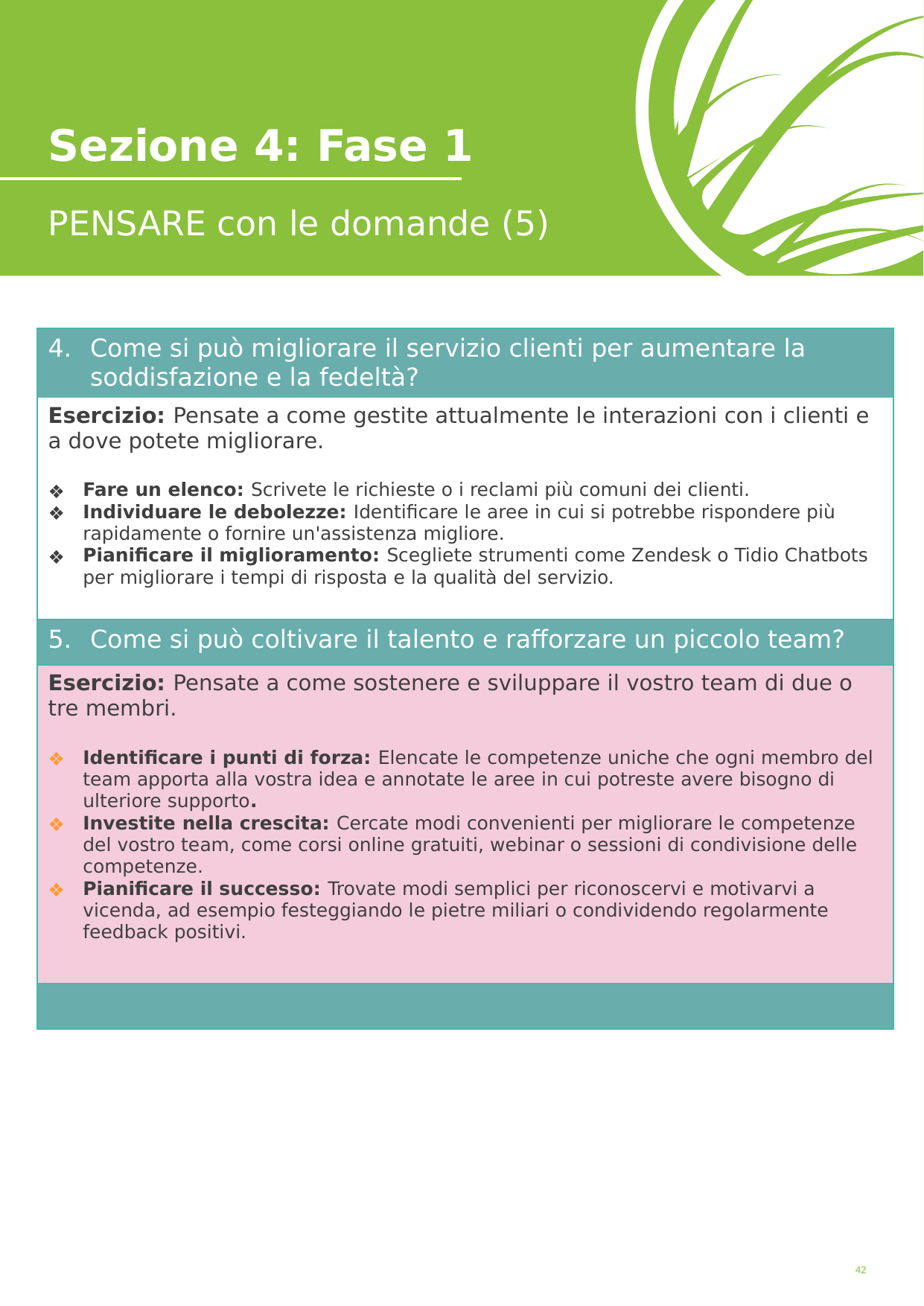

Sezione 4: Fase 1

PENSARE con le domande (5)
| Come si può migliorare il servizio clienti per aumentare la soddisfazione e la fedeltà? |
| --- |
| Esercizio: Pensate a come gestite attualmente le interazioni con i clienti e a dove potete migliorare. Fare un elenco: Scrivete le richieste o i reclami più comuni dei clienti. Individuare le debolezze: Identificare le aree in cui si potrebbe rispondere più rapidamente o fornire un'assistenza migliore. Pianificare il miglioramento: Scegliete strumenti come Zendesk o Tidio Chatbots per migliorare i tempi di risposta e la qualità del servizio. |
| Come si può coltivare il talento e rafforzare un piccolo team? |
| Esercizio: Pensate a come sostenere e sviluppare il vostro team di due o tre membri. Identificare i punti di forza: Elencate le competenze uniche che ogni membro del team apporta alla vostra idea e annotate le aree in cui potreste avere bisogno di ulteriore supporto. Investite nella crescita: Cercate modi convenienti per migliorare le competenze del vostro team, come corsi online gratuiti, webinar o sessioni di condivisione delle competenze. Pianificare il successo: Trovate modi semplici per riconoscervi e motivarvi a vicenda, ad esempio festeggiando le pietre miliari o condividendo regolarmente feedback positivi. |
|  |
42